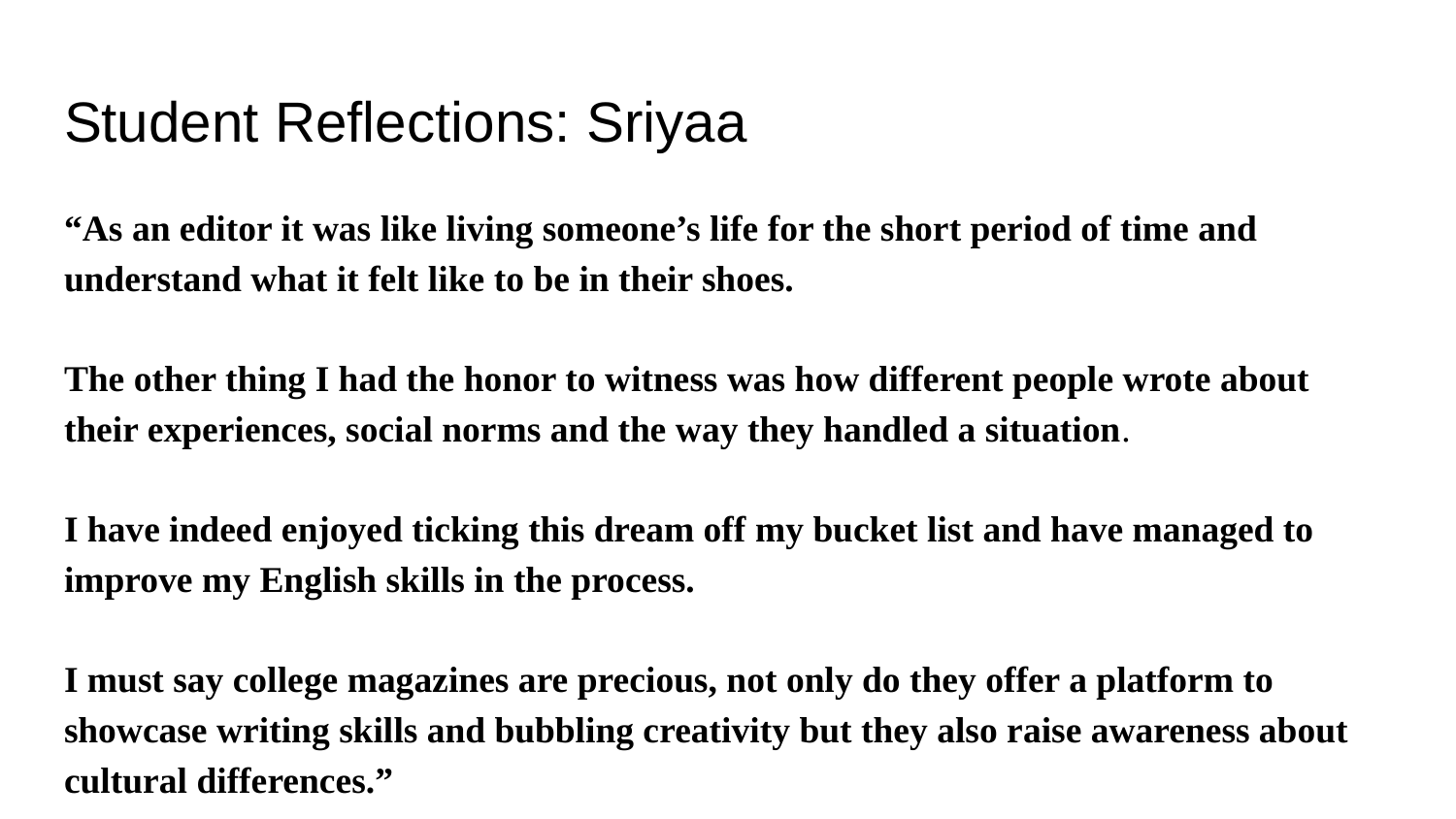

# Student Reflections: Sriyaa
“As an editor it was like living someone’s life for the short period of time and understand what it felt like to be in their shoes.

The other thing I had the honor to witness was how different people wrote about their experiences, social norms and the way they handled a situation.

I have indeed enjoyed ticking this dream off my bucket list and have managed to improve my English skills in the process.

I must say college magazines are precious, not only do they offer a platform to showcase writing skills and bubbling creativity but they also raise awareness about cultural differences.”